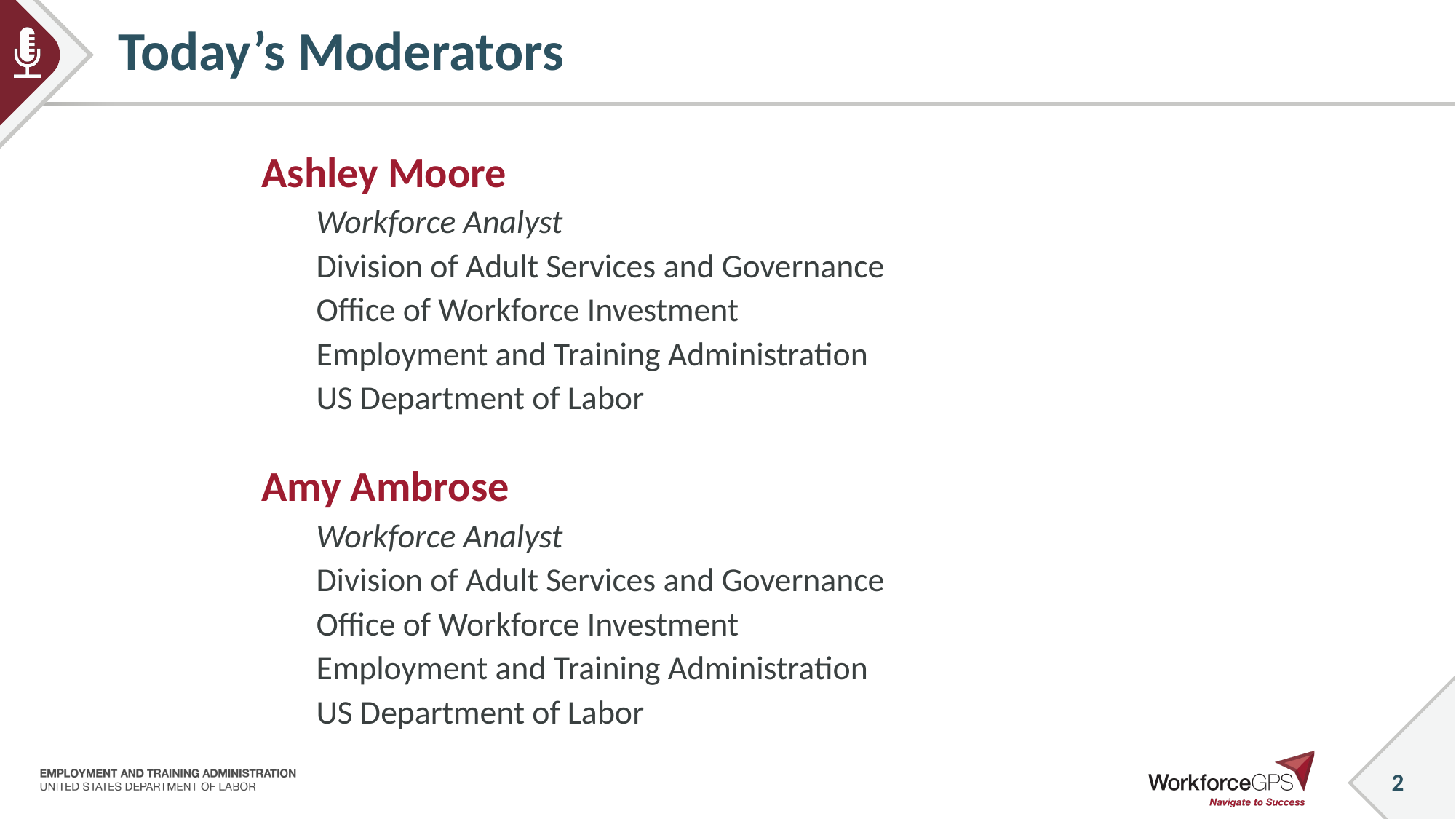

# Today’s Moderators
Ashley Moore
Workforce Analyst
Division of Adult Services and Governance
Office of Workforce Investment
Employment and Training Administration
US Department of Labor
Amy Ambrose
Workforce Analyst
Division of Adult Services and Governance
Office of Workforce Investment
Employment and Training Administration
US Department of Labor
2